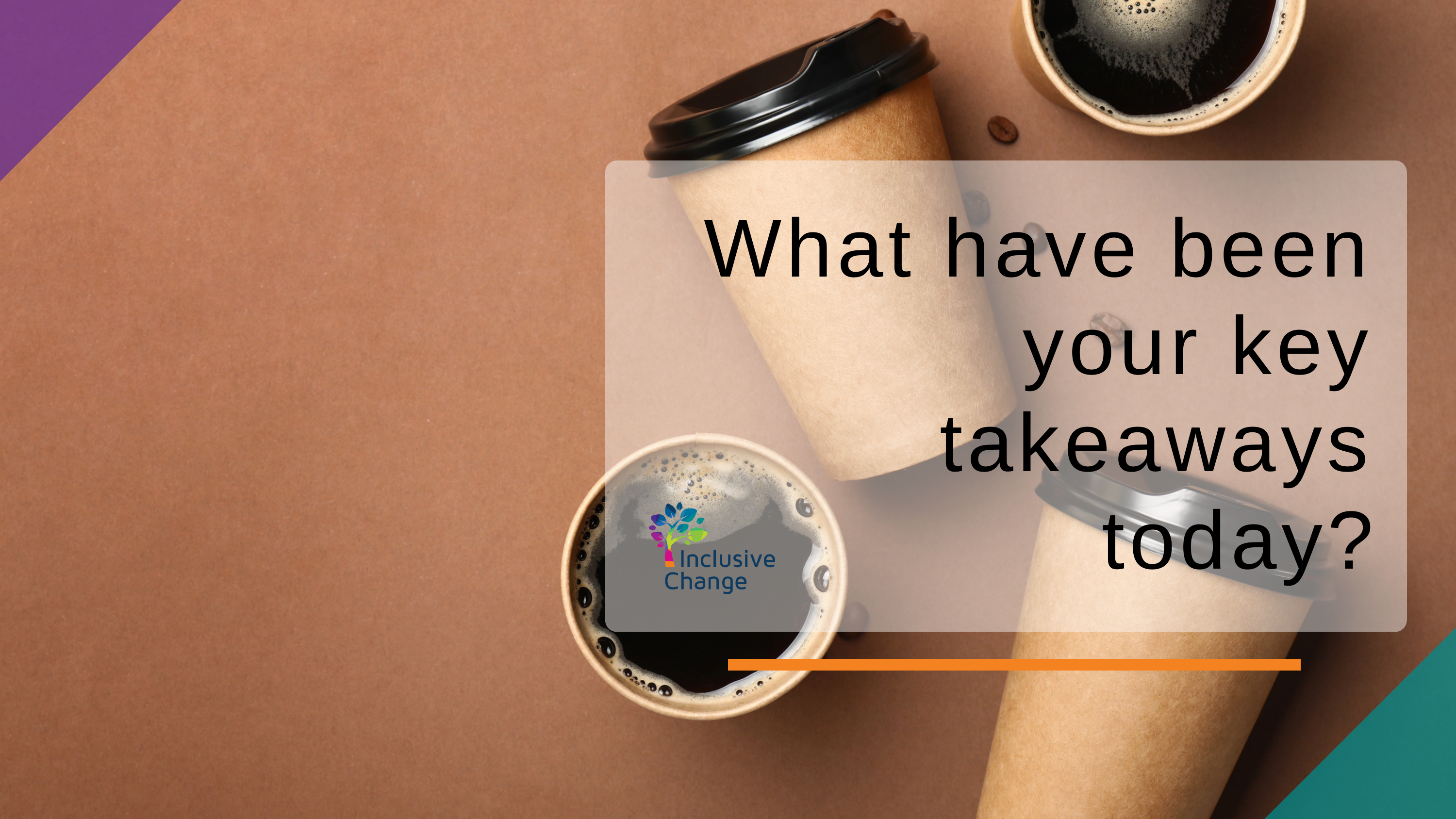

What have been your key takeaways today?